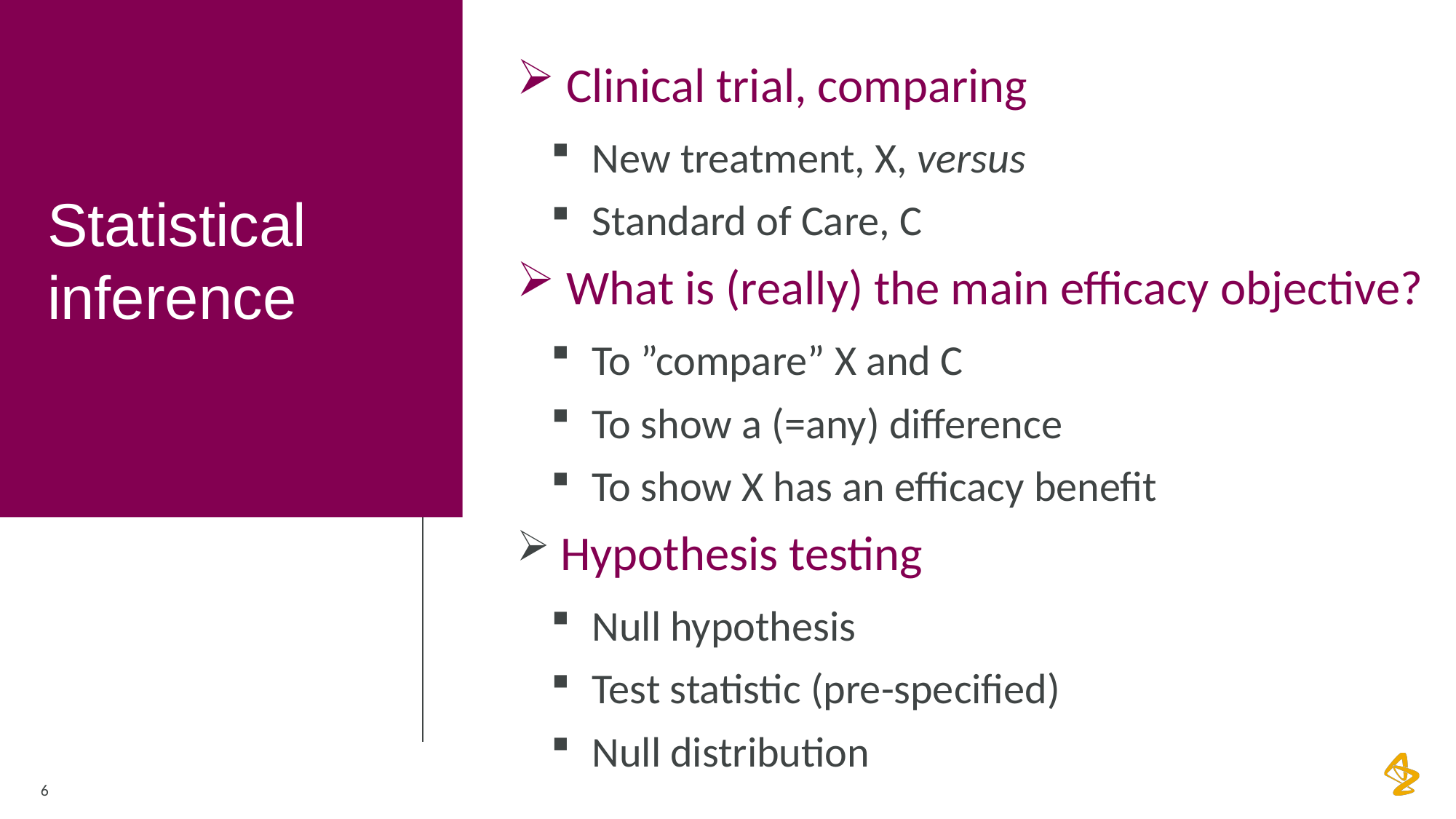

# Statistical inference
 Clinical trial, comparing
New treatment, X, versus
Standard of Care, C
 What is (really) the main efficacy objective?
To ”compare” X and C
To show a (=any) difference
To show X has an efficacy benefit
 Hypothesis testing
Null hypothesis
Test statistic (pre-specified)
Null distribution

6